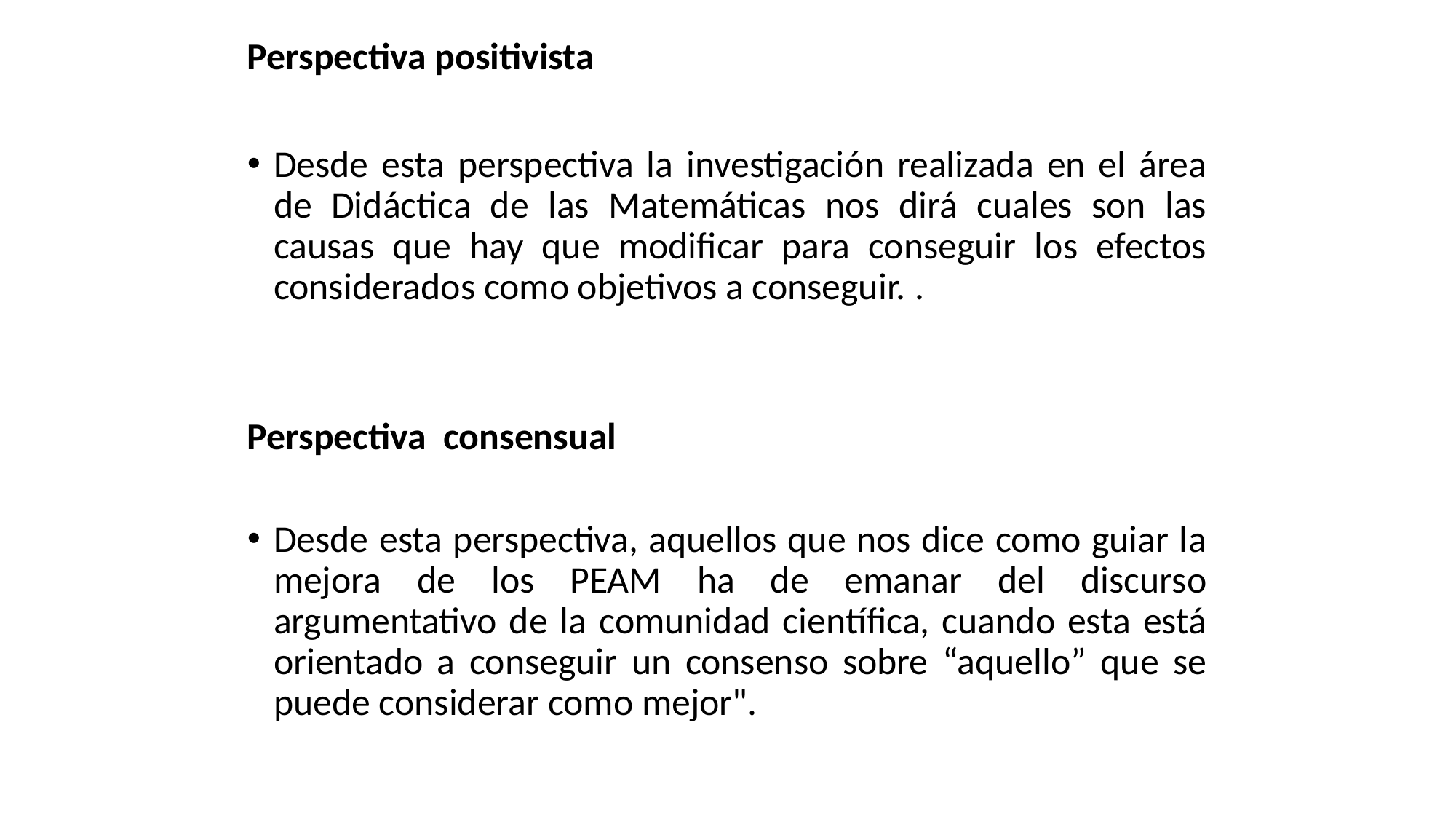

Perspectiva positivista

Desde esta perspectiva la investigación realizada en el área de Didáctica de las Matemáticas nos dirá cuales son las causas que hay que modificar para conseguir los efectos considerados como objetivos a conseguir. .

Perspectiva  consensual

Desde esta perspectiva, aquellos que nos dice como guiar la mejora de los PEAM ha de emanar del discurso argumentativo de la comunidad científica, cuando esta está orientado a conseguir un consenso sobre “aquello” que se puede considerar como mejor".